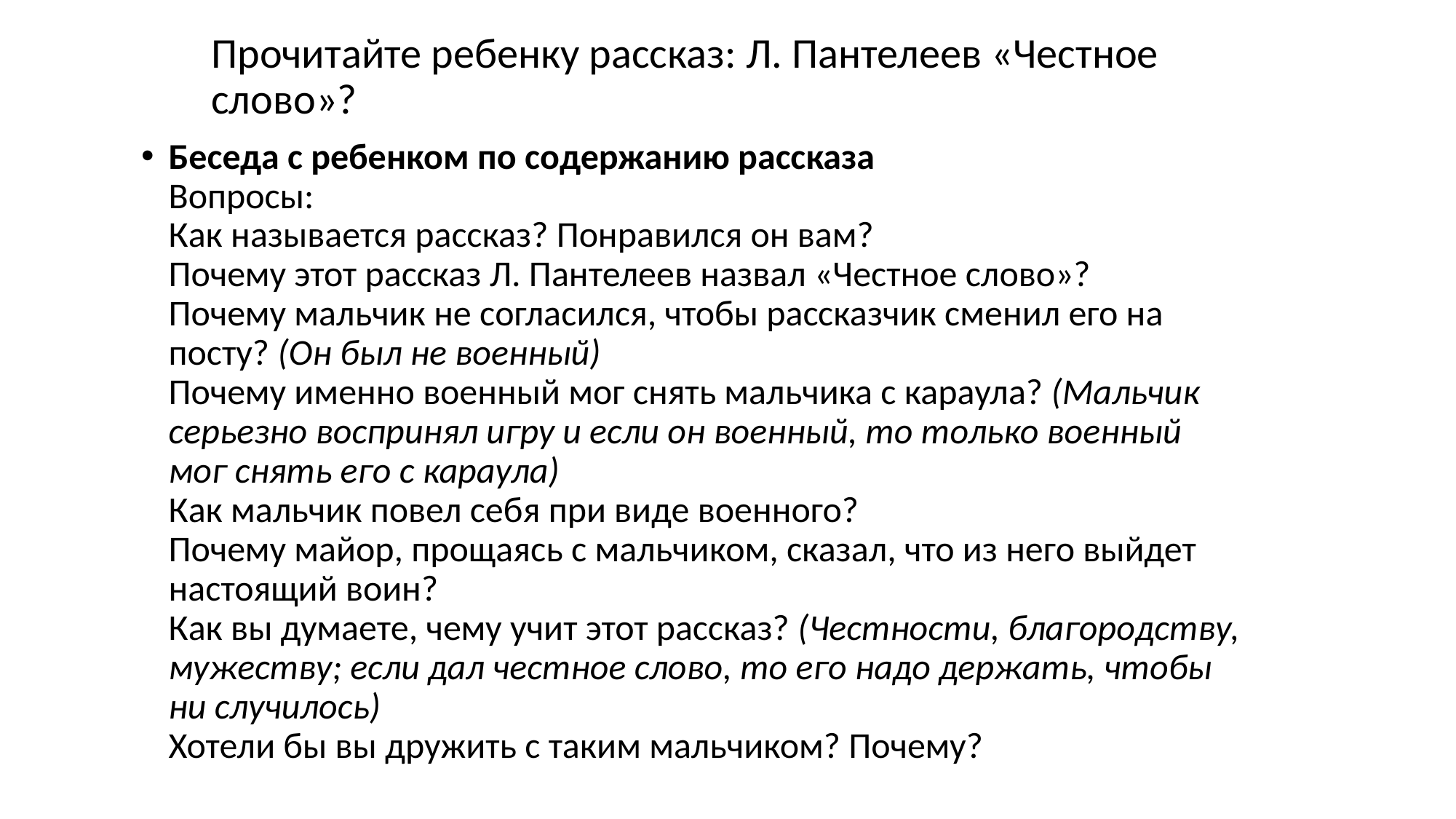

# Прочитайте ребенку рассказ: Л. Пантелеев «Честное слово»?
Беседа с ребенком по содержанию рассказа
Вопросы:
Как называется рассказ? Понравился он вам?
Почему этот рассказ Л. Пантелеев назвал «Честное слово»?
Почему мальчик не согласился, чтобы рассказчик сменил его на посту? (Он был не военный)
Почему именно военный мог снять мальчика с караула? (Мальчик серьезно воспринял игру и если он военный, то только военный мог снять его с караула)
Как мальчик повел себя при виде военного?
Почему майор, прощаясь с мальчиком, сказал, что из него выйдет настоящий воин?
Как вы думаете, чему учит этот рассказ? (Честности, благородству, мужеству; если дал честное слово, то его надо держать, чтобы ни случилось)
Хотели бы вы дружить с таким мальчиком? Почему?